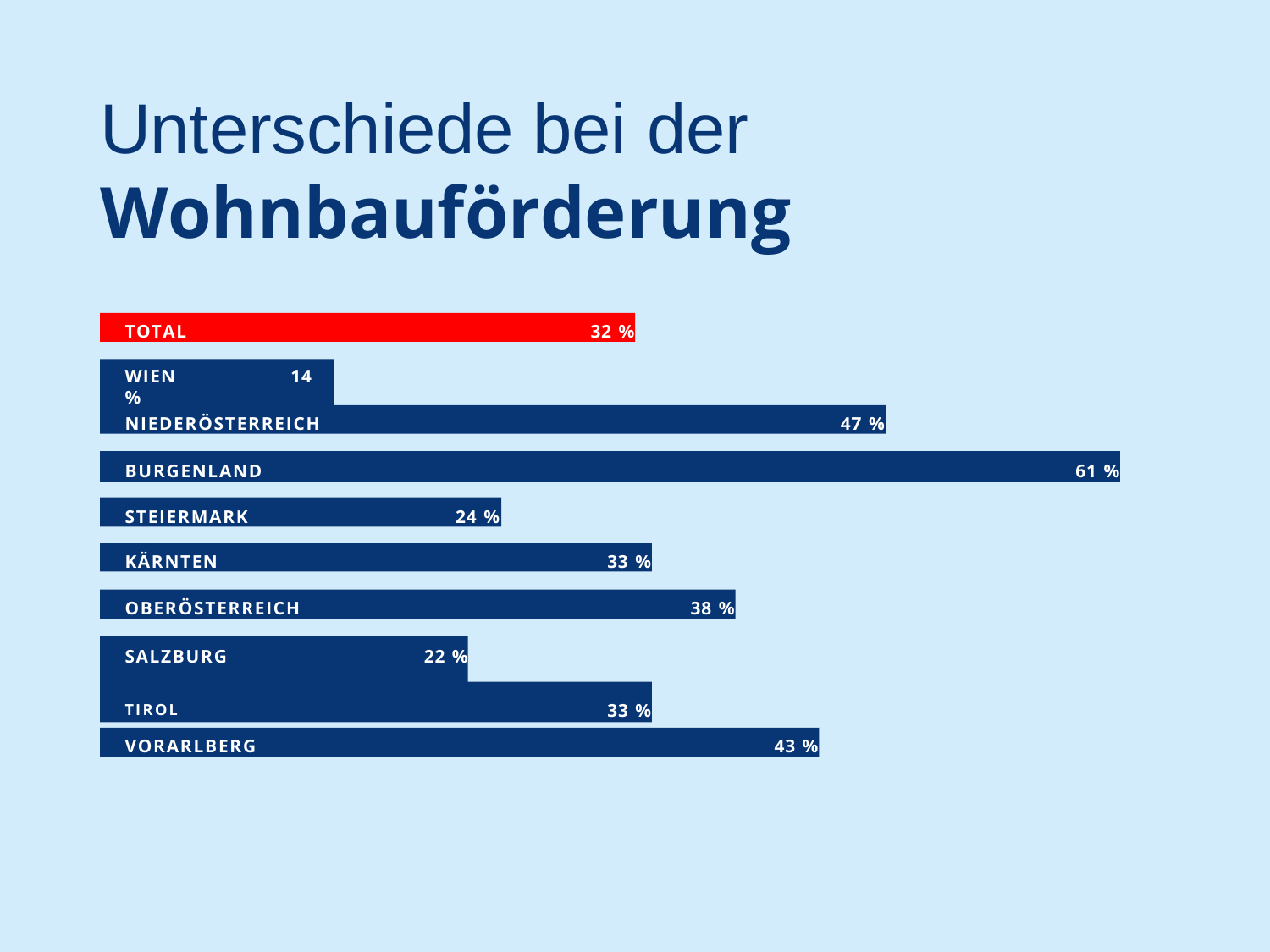

# Unterschiede bei der
Wohnbauförderung
TOTAL	32 %
WIEN	14 %
NIEDERÖSTERREICH	47 %
BURGENLAND	61 %
STEIERMARK	24 %
KÄRNTEN	33 %
OBERÖSTERREICH	38 %
SALZBURG	22 %
TIROL	33 %
VORARLBERG	43 %